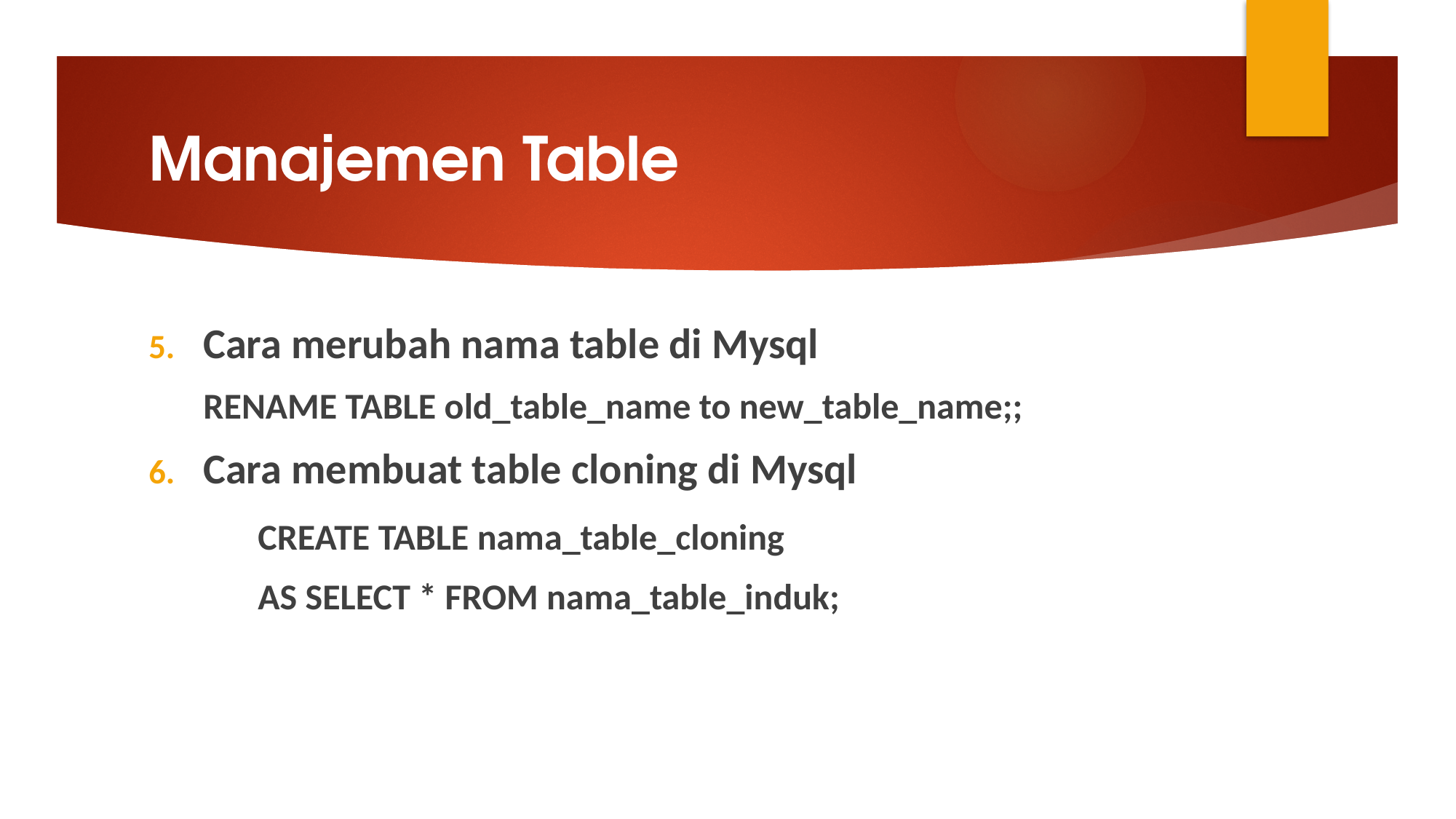

# Manajemen Table
Cara merubah nama table di Mysql
RENAME TABLE old_table_name to new_table_name;;
Cara membuat table cloning di Mysql
	CREATE TABLE nama_table_cloning
	AS SELECT * FROM nama_table_induk;